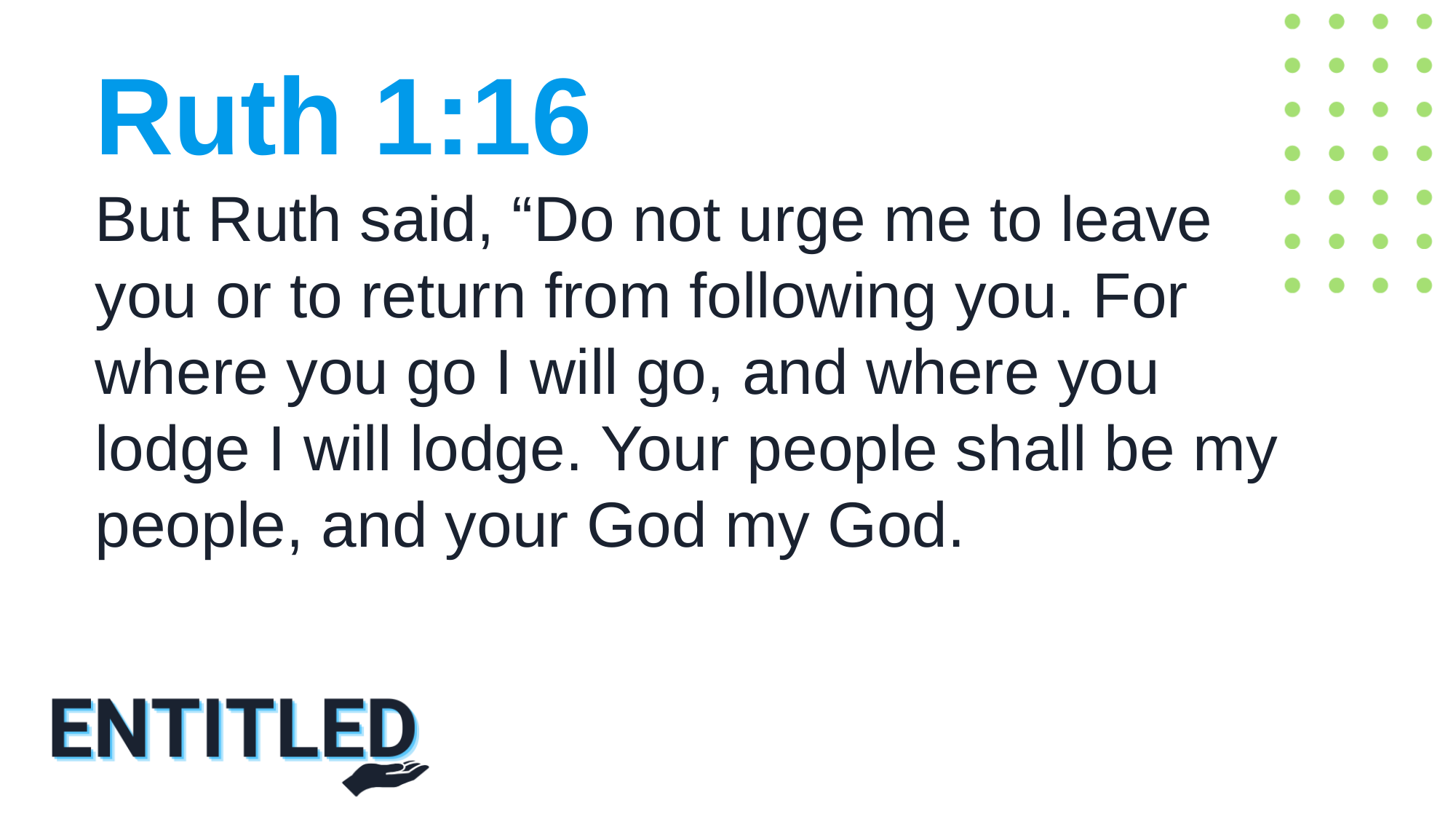

Ruth 1:16
But Ruth said, “Do not urge me to leave you or to return from following you. For where you go I will go, and where you lodge I will lodge. Your people shall be my people, and your God my God.